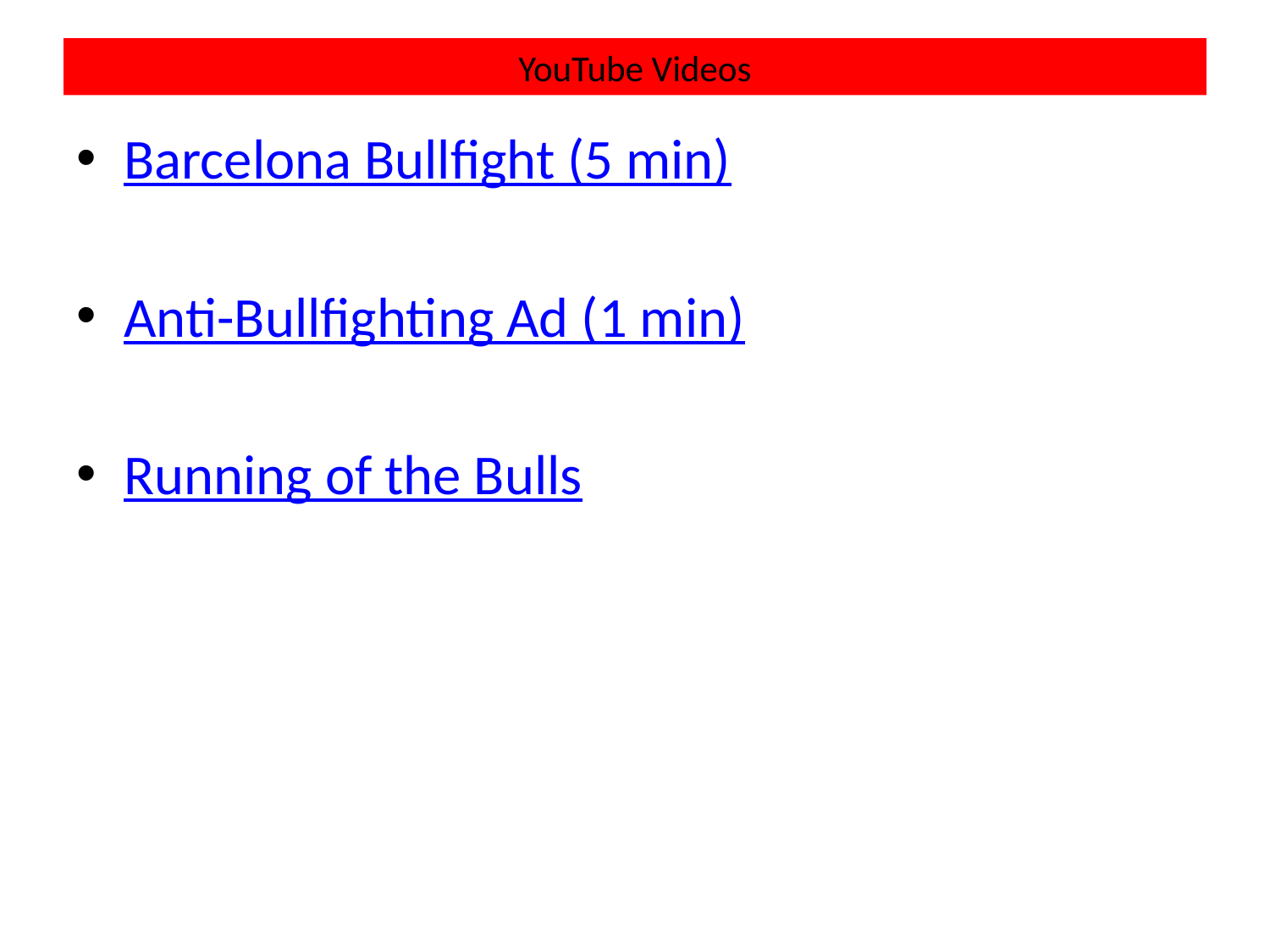

# YouTube Videos
Barcelona Bullfight (5 min)

Anti-Bullfighting Ad (1 min)

Running of the Bulls